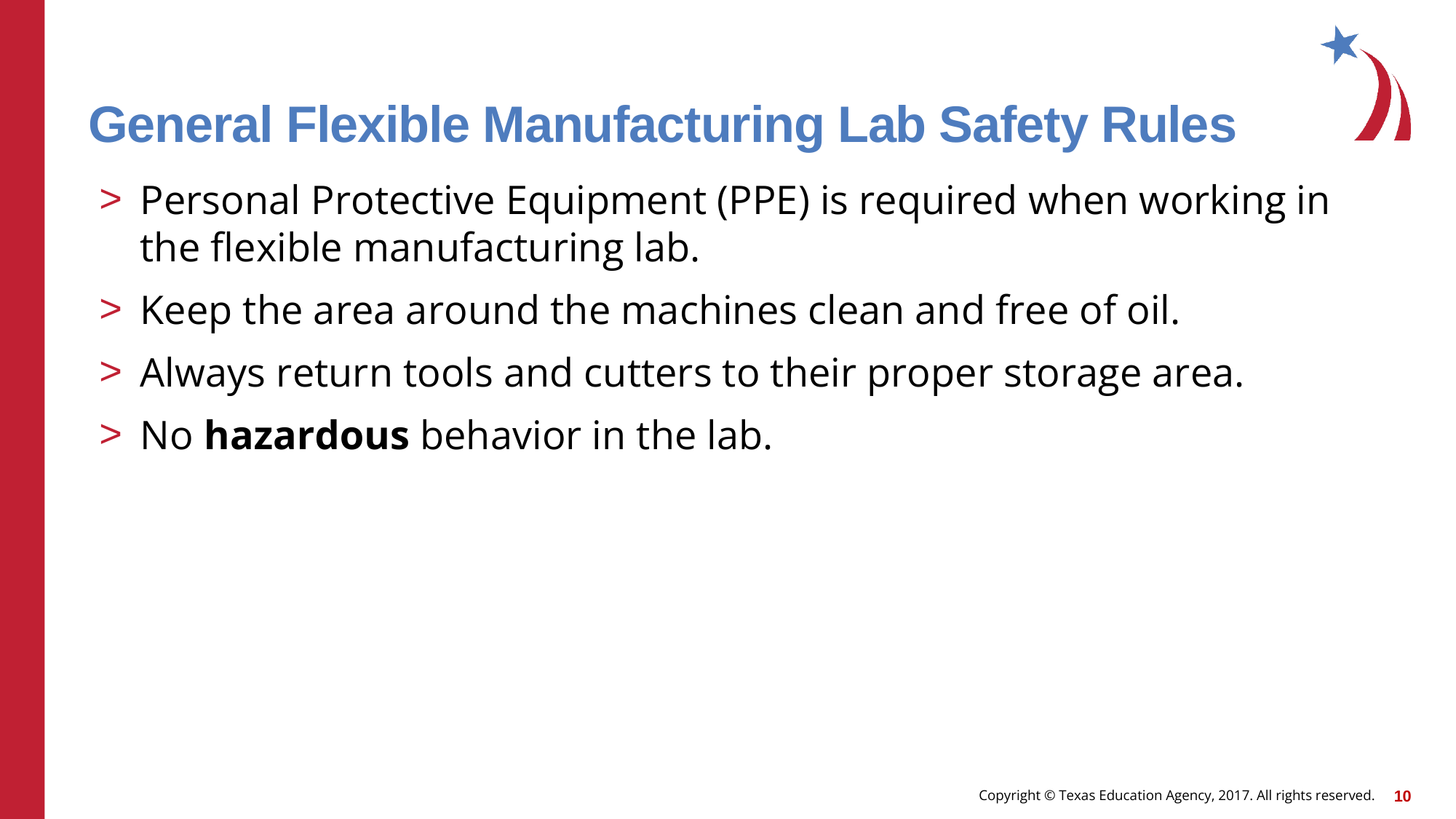

# General Flexible Manufacturing Lab Safety Rules
Personal Protective Equipment (PPE) is required when working in the flexible manufacturing lab.
Keep the area around the machines clean and free of oil.
Always return tools and cutters to their proper storage area.
No hazardous behavior in the lab.